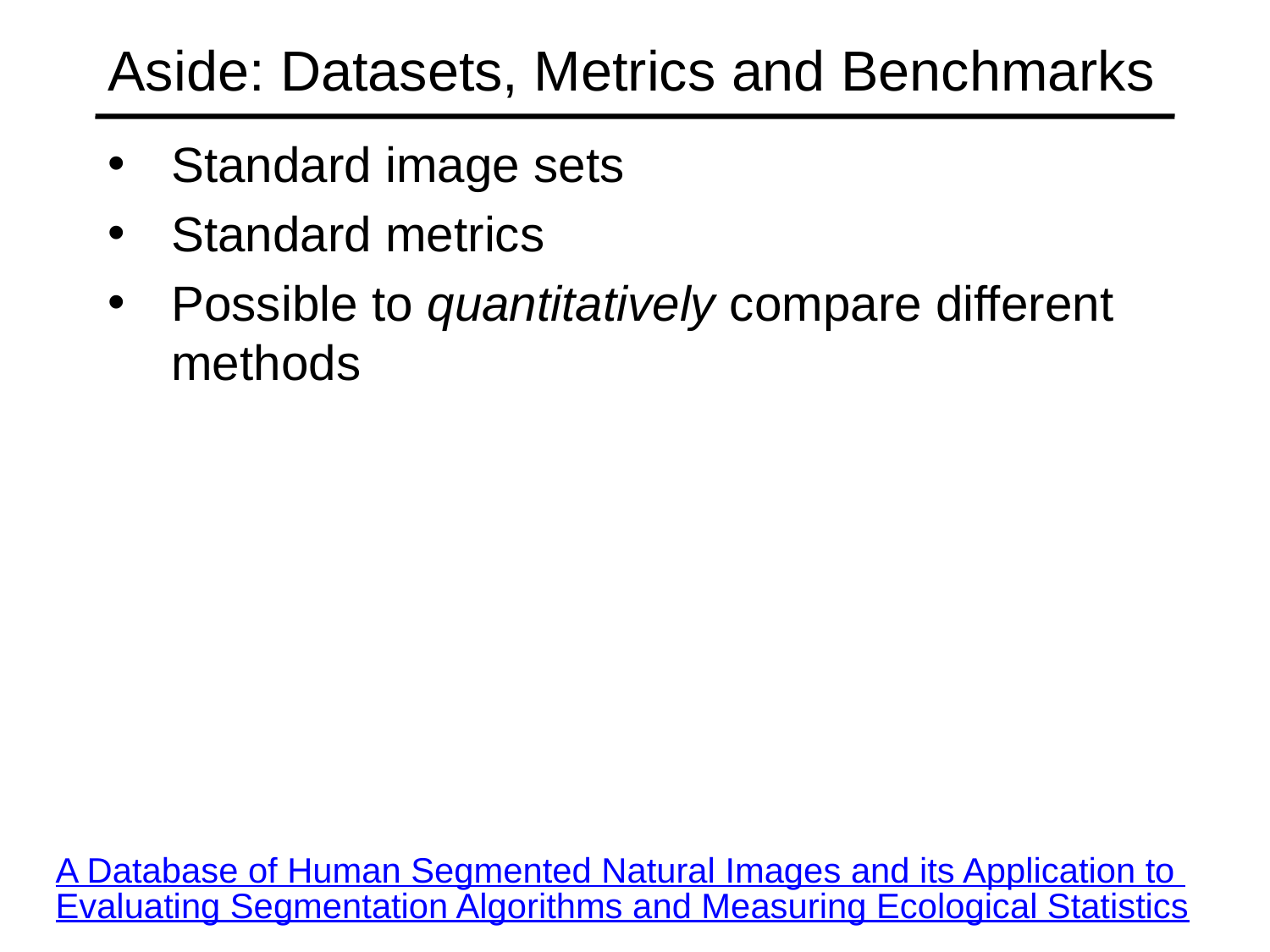

# Aside: Datasets, Metrics and Benchmarks
Standard image sets
Standard metrics
Possible to quantitatively compare different methods
A Database of Human Segmented Natural Images and its Application to Evaluating Segmentation Algorithms and Measuring Ecological Statistics